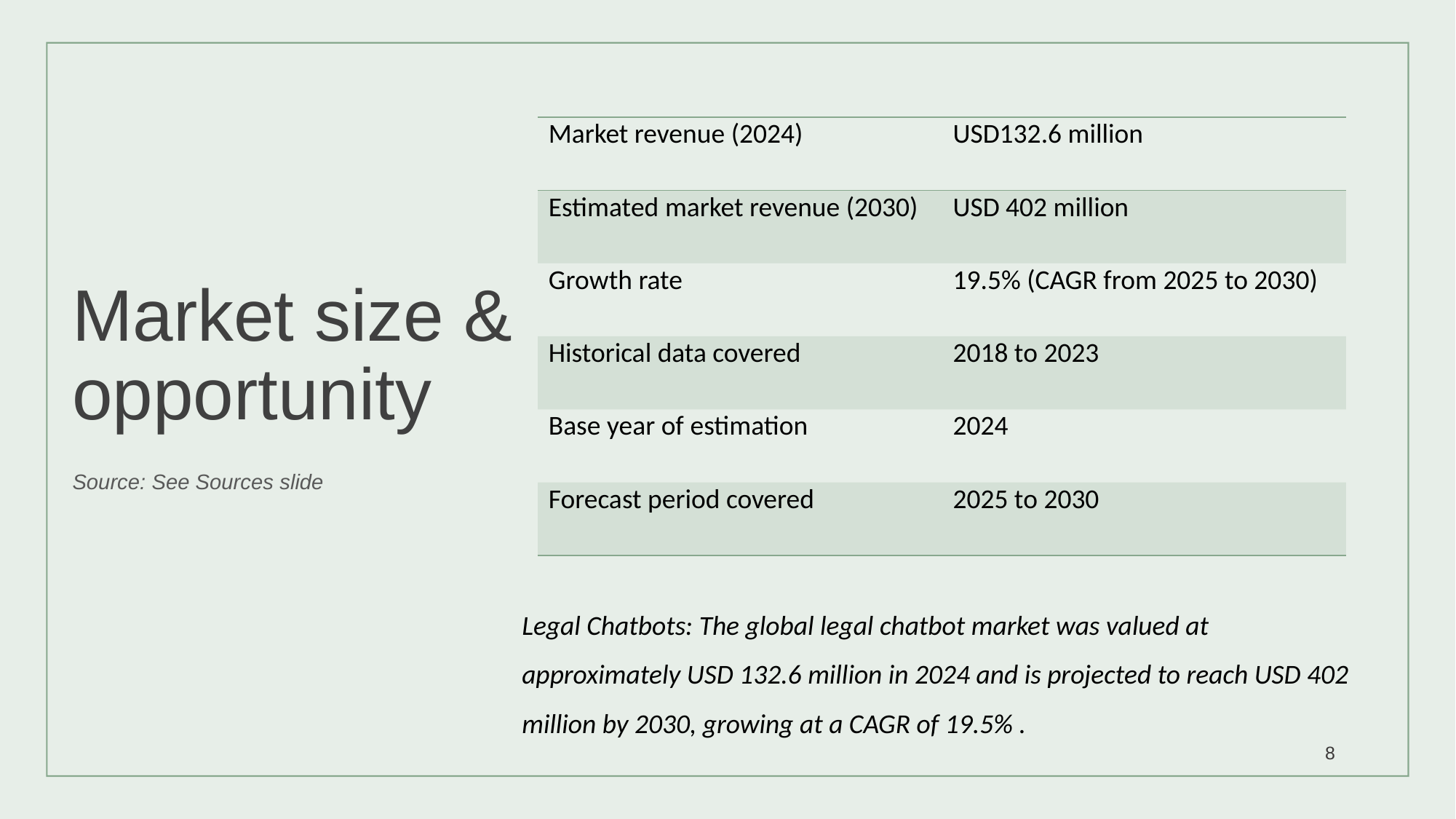

# Market size & opportunity
| Market revenue (2024) | USD132.6 million |
| --- | --- |
| Estimated market revenue (2030) | USD 402 million |
| Growth rate | 19.5% (CAGR from 2025 to 2030) |
| Historical data covered | 2018 to 2023 |
| Base year of estimation | 2024 |
| Forecast period covered | 2025 to 2030 |
Source: See Sources slide
Legal Chatbots: The global legal chatbot market was valued at approximately USD 132.6 million in 2024 and is projected to reach USD 402 million by 2030, growing at a CAGR of 19.5% .
8